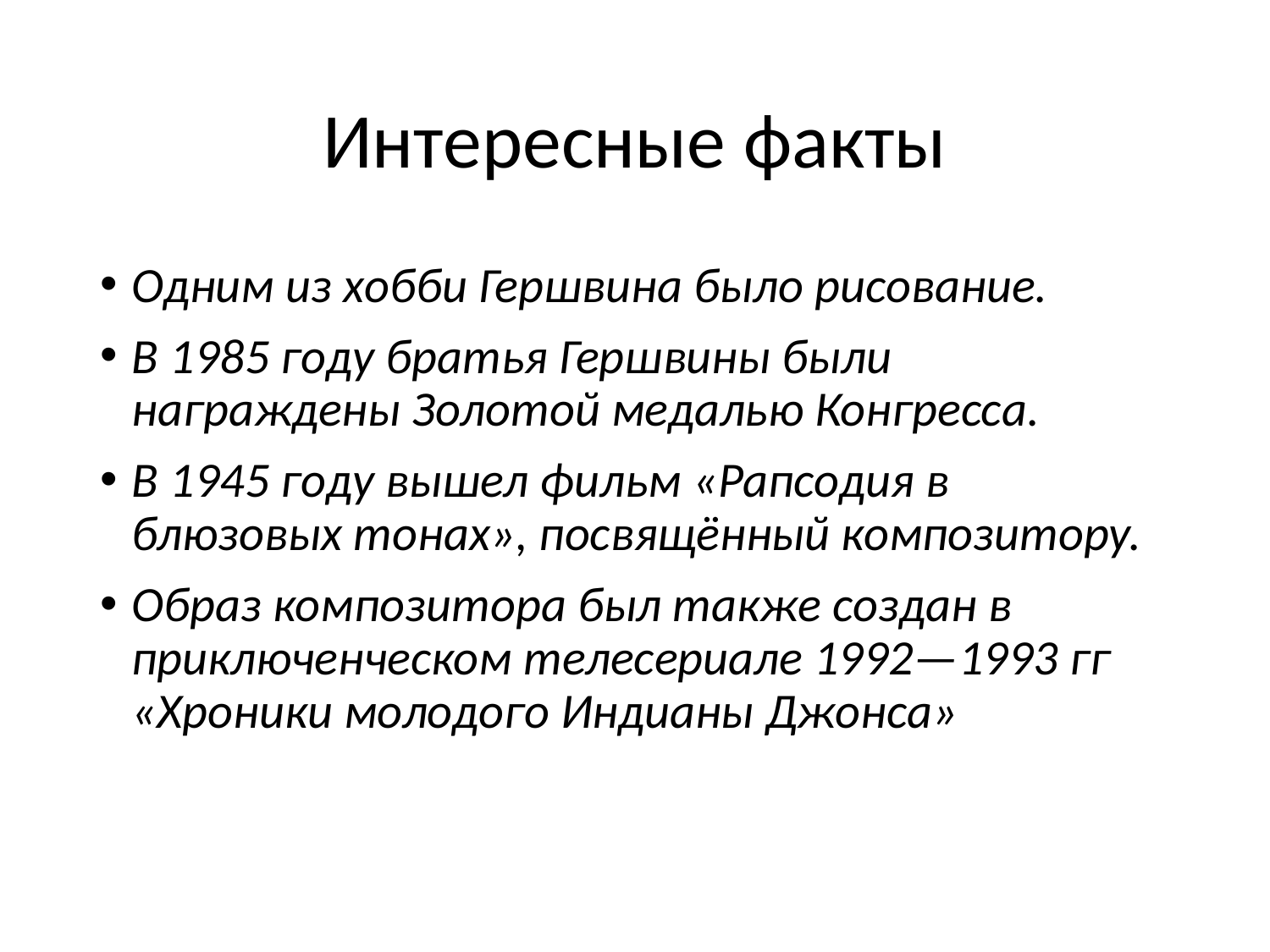

# Интересные факты
Одним из хобби Гершвина было рисование.
В 1985 году братья Гершвины были награждены Золотой медалью Конгресса.
В 1945 году вышел фильм «Рапсодия в блюзовых тонах», посвящённый композитору.
Образ композитора был также создан в приключенческом телесериале 1992—1993 гг «Хроники молодого Индианы Джонса»